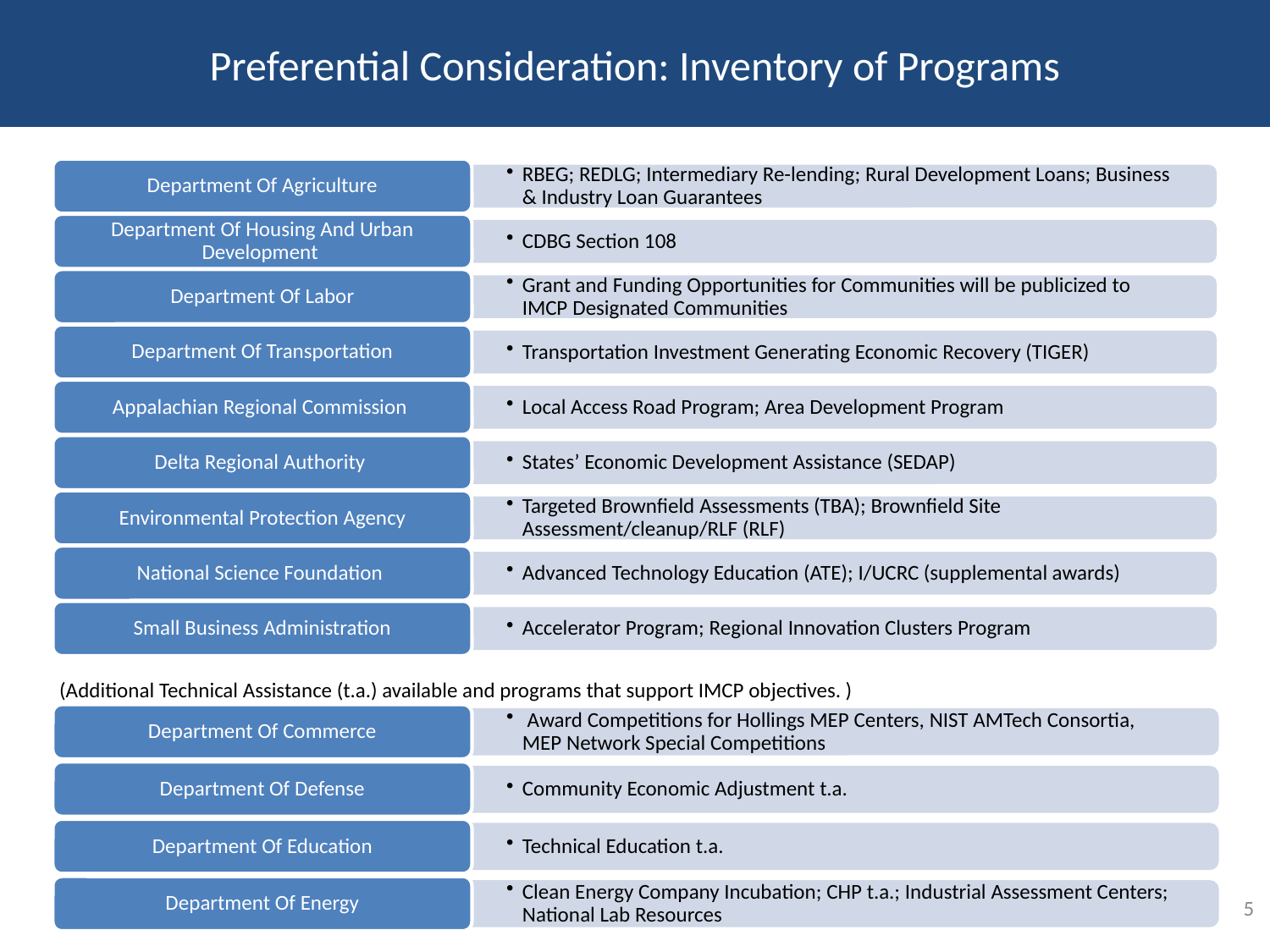

# Preferential Consideration: Inventory of Programs

Department Of Agriculture

RBEG; REDLG; Intermediary Re-lending; Rural Development Loans; Business & Industry Loan Guarantees

Department Of Housing And Urban Development

CDBG Section 108

Department Of Labor

Grant and Funding Opportunities for Communities will be publicized to IMCP Designated Communities

Department Of Transportation

Transportation Investment Generating Economic Recovery (TIGER)

Appalachian Regional Commission

Local Access Road Program; Area Development Program

Delta Regional Authority

States’ Economic Development Assistance (SEDAP)

Environmental Protection Agency

Targeted Brownfield Assessments (TBA); Brownfield Site Assessment/cleanup/RLF (RLF)

National Science Foundation

Advanced Technology Education (ATE); I/UCRC (supplemental awards)

Small Business Administration

Accelerator Program; Regional Innovation Clusters Program
(Additional Technical Assistance (t.a.) available and programs that support IMCP objectives. )

Department Of Commerce

 Award Competitions for Hollings MEP Centers, NIST AMTech Consortia,  MEP Network Special Competitions

Department Of Defense

Community Economic Adjustment t.a.

Department Of Education

Technical Education t.a.

Department Of Energy

Clean Energy Company Incubation; CHP t.a.; Industrial Assessment Centers; National Lab Resources
5